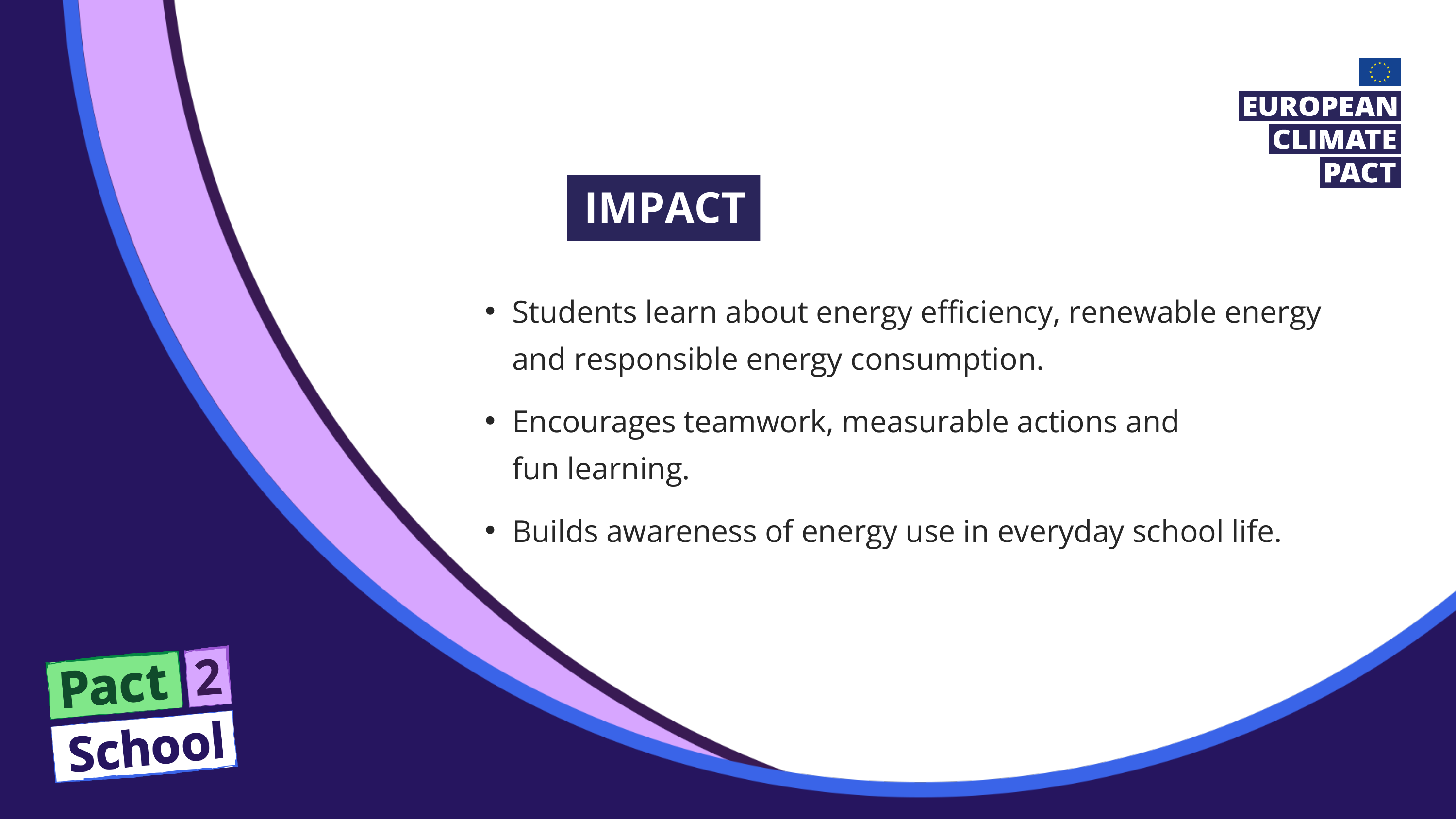

IMPACT
Students learn about energy efficiency, renewable energy and responsible energy consumption.
Encourages teamwork, measurable actions and
fun learning.
Builds awareness of energy use in everyday school life.